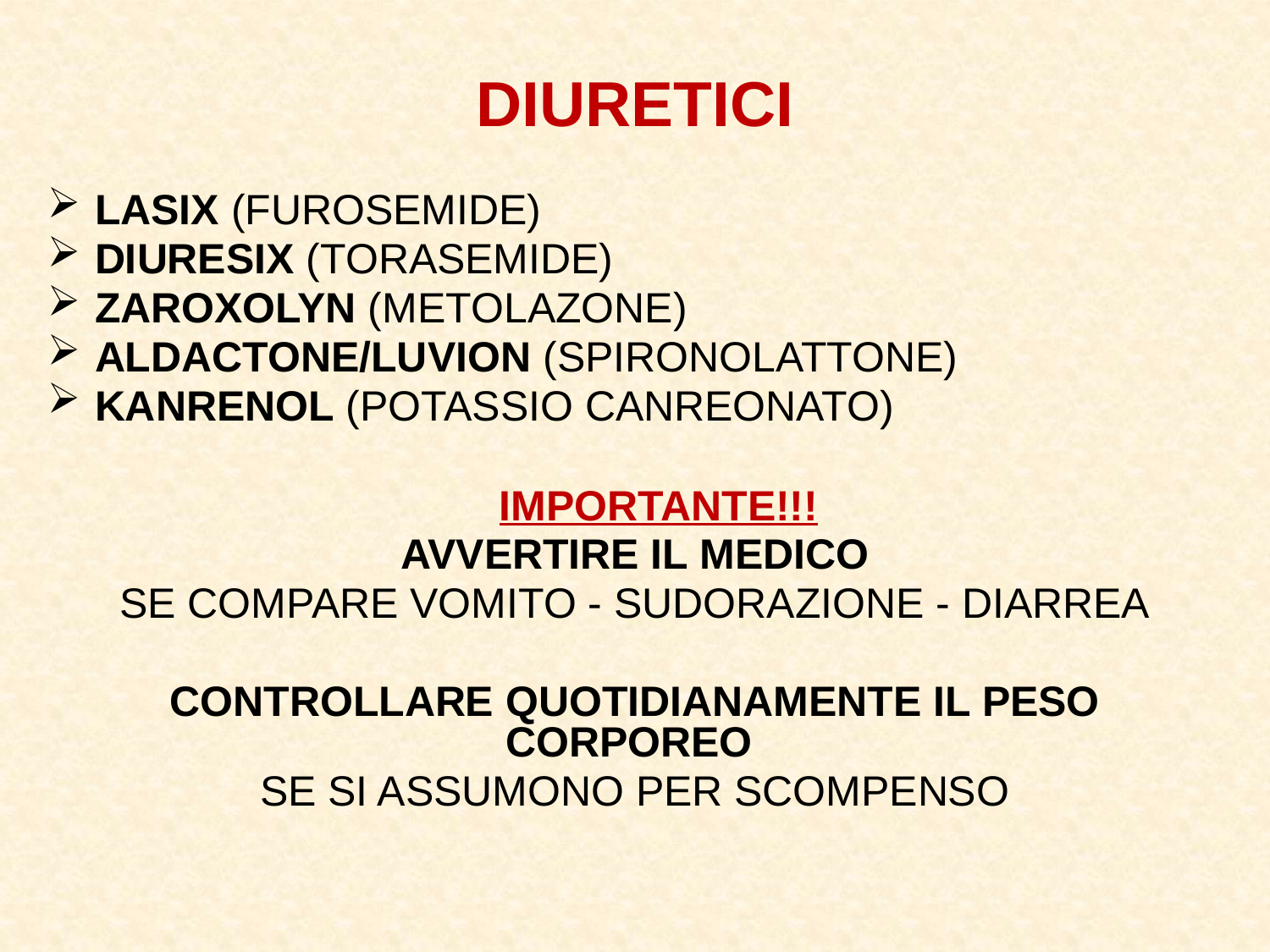

DIURETICI
LASIX (FUROSEMIDE)
DIURESIX (TORASEMIDE)
ZAROXOLYN (METOLAZONE)
ALDACTONE/LUVION (SPIRONOLATTONE)
KANRENOL (POTASSIO CANREONATO)

	IMPORTANTE!!!
AVVERTIRE IL MEDICO
SE COMPARE VOMITO - SUDORAZIONE - DIARREA

CONTROLLARE QUOTIDIANAMENTE IL PESO CORPOREO
SE SI ASSUMONO PER SCOMPENSO